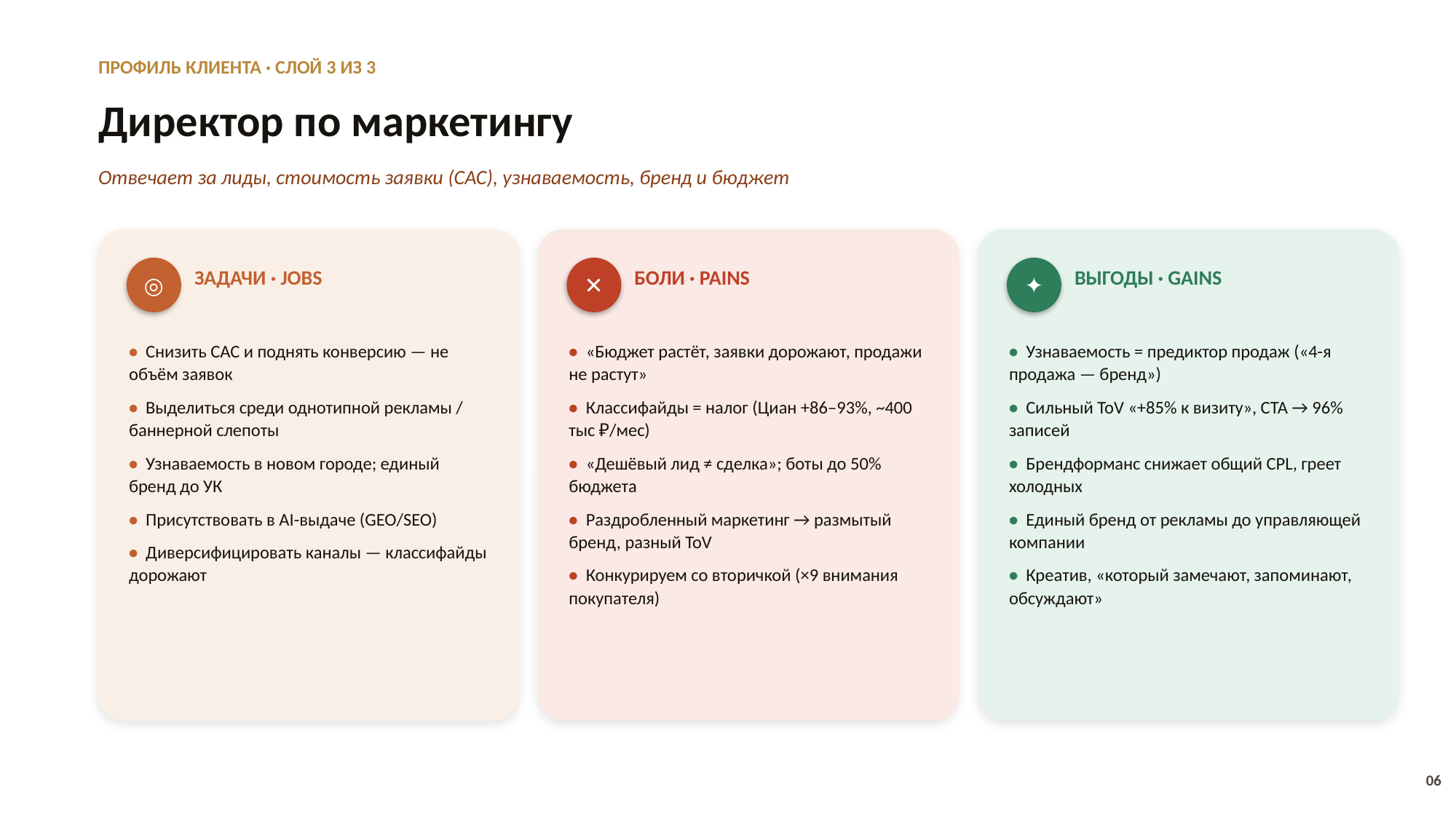

ПРОФИЛЬ КЛИЕНТА · СЛОЙ 3 ИЗ 3
Директор по маркетингу
Отвечает за лиды, стоимость заявки (CAC), узнаваемость, бренд и бюджет

◎
✕
✦
ЗАДАЧИ · JOBS
БОЛИ · PAINS
ВЫГОДЫ · GAINS
•  Снизить CAC и поднять конверсию — не объём заявок
•  Выделиться среди однотипной рекламы / баннерной слепоты
•  Узнаваемость в новом городе; единый бренд до УК
•  Присутствовать в AI-выдаче (GEO/SEO)
•  Диверсифицировать каналы — классифайды дорожают
•  «Бюджет растёт, заявки дорожают, продажи не растут»
•  Классифайды = налог (Циан +86–93%, ~400 тыс ₽/мес)
•  «Дешёвый лид ≠ сделка»; боты до 50% бюджета
•  Раздробленный маркетинг → размытый бренд, разный ToV
•  Конкурируем со вторичкой (×9 внимания покупателя)
•  Узнаваемость = предиктор продаж («4-я продажа — бренд»)
•  Сильный ToV «+85% к визиту», CTA → 96% записей
•  Брендформанс снижает общий CPL, греет холодных
•  Единый бренд от рекламы до управляющей компании
•  Креатив, «который замечают, запоминают, обсуждают»
06